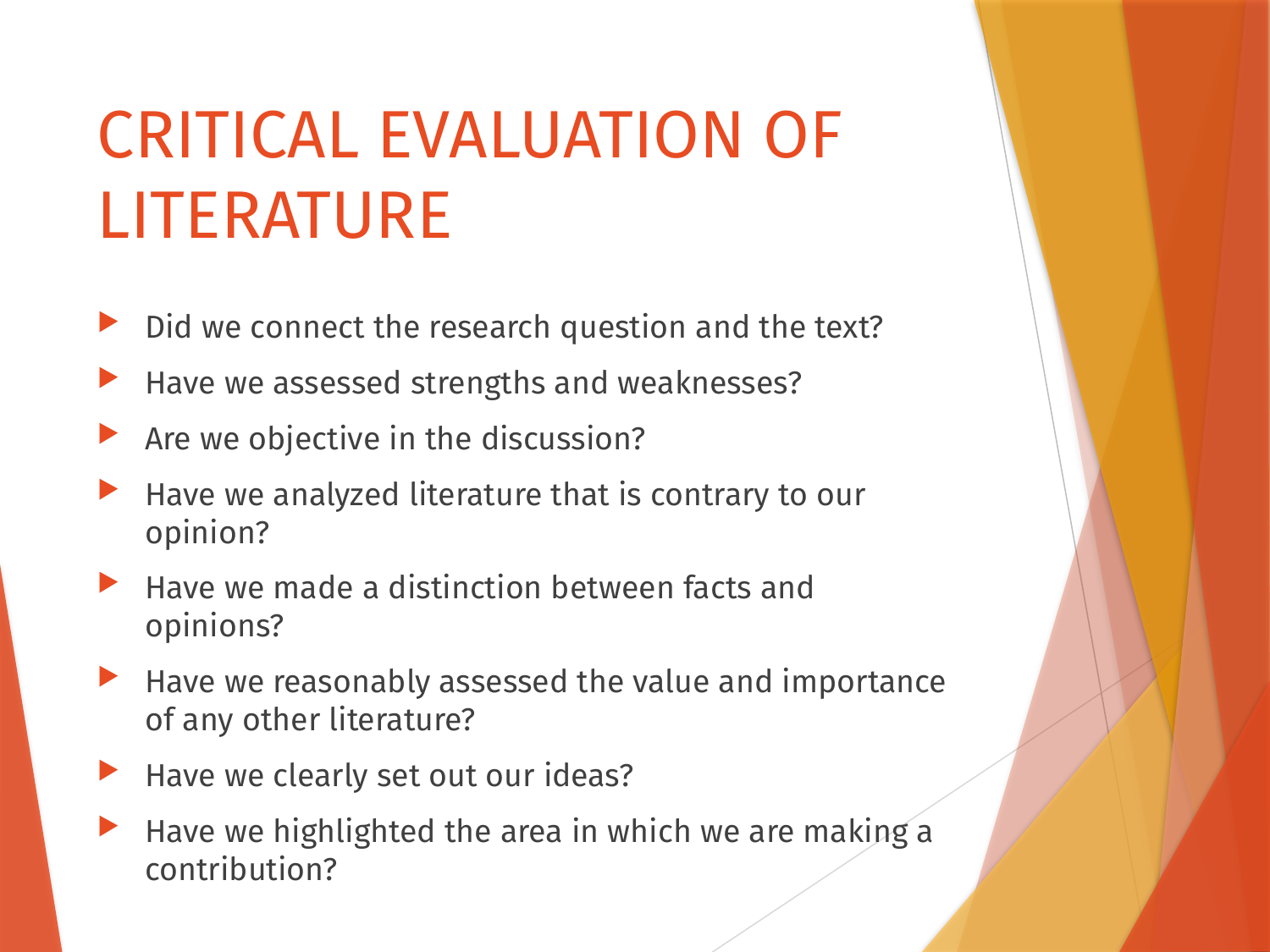

# CRITICAL EVALUATION OF LITERATURE
Did we connect the research question and the text?
Have we assessed strengths and weaknesses?
Are we objective in the discussion?
Have we analyzed literature that is contrary to our opinion?
Have we made a distinction between facts and opinions?
Have we reasonably assessed the value and importance of any other literature?
Have we clearly set out our ideas?
Have we highlighted the area in which we are making a contribution?